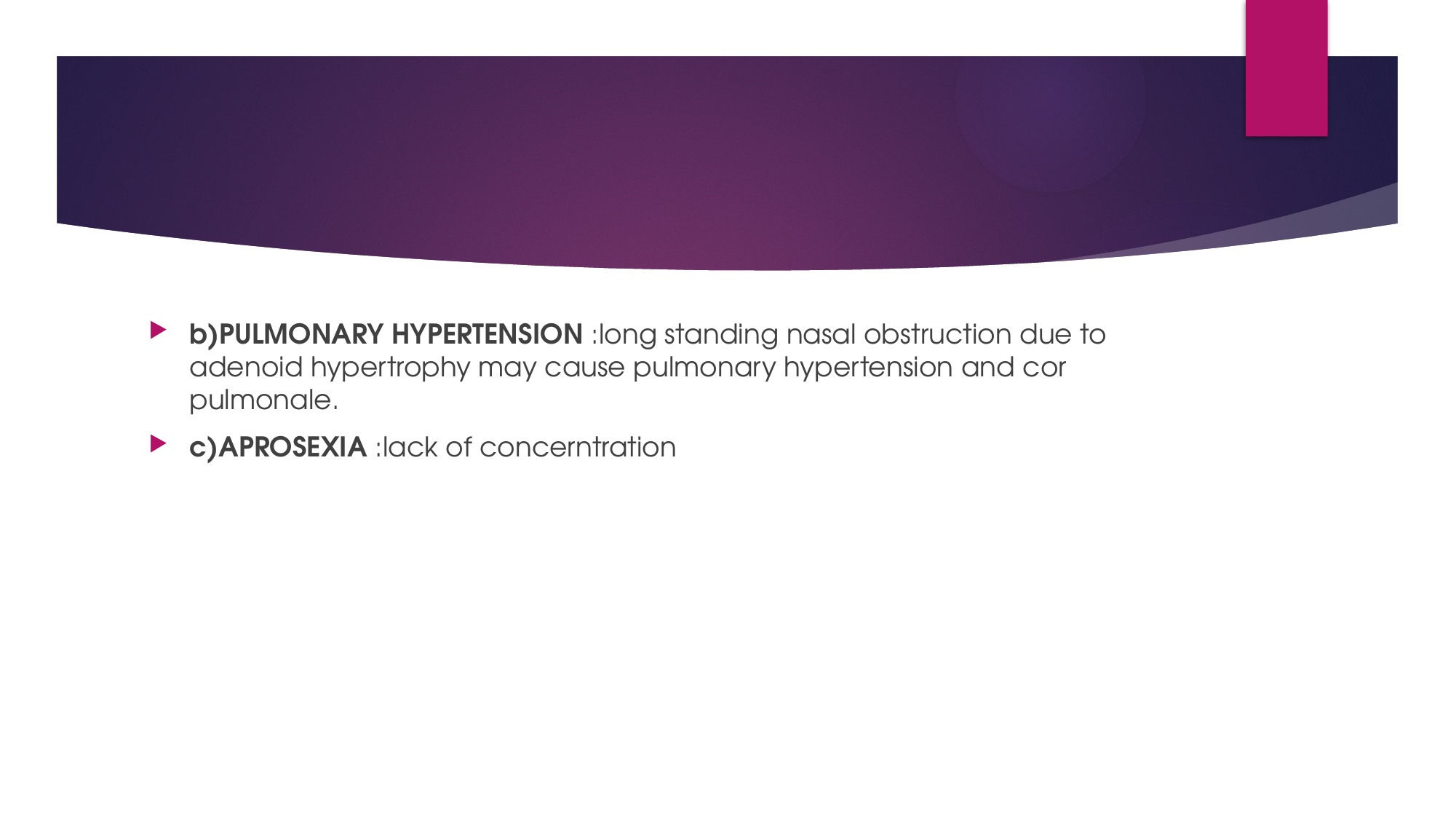

#
b)PULMONARY HYPERTENSION :long standing nasal obstruction due to adenoid hypertrophy may cause pulmonary hypertension and cor pulmonale.
c)APROSEXIA :lack of concerntration